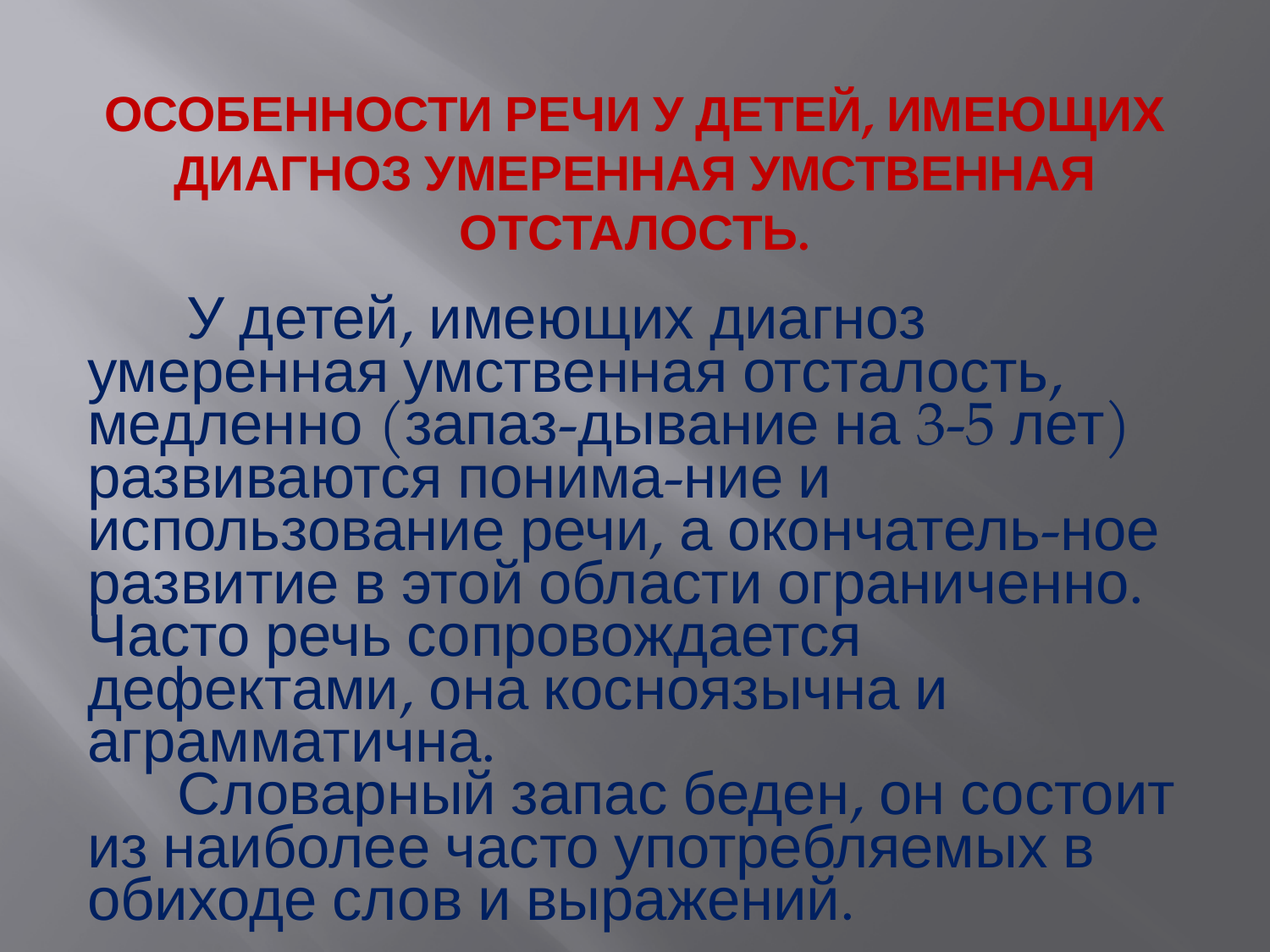

ОСОБЕННОСТИ РЕЧИ У ДЕТЕЙ, ИМЕЮЩИХ ДИАГНОЗ УМЕРЕННАЯ УМСТВЕННАЯ ОТСТАЛОСТЬ.

       У детей, имеющих диагноз умеренная умственная отсталость, медленно (запаз-дывание на 3-5 лет) развиваются понима-ние и использование речи, а окончатель-ное развитие в этой области ограниченно. Часто речь сопровождается дефектами, она косноязычна и аграмматична.
      Словарный запас беден, он состоит из наиболее часто употребляемых в обиходе слов и выражений.